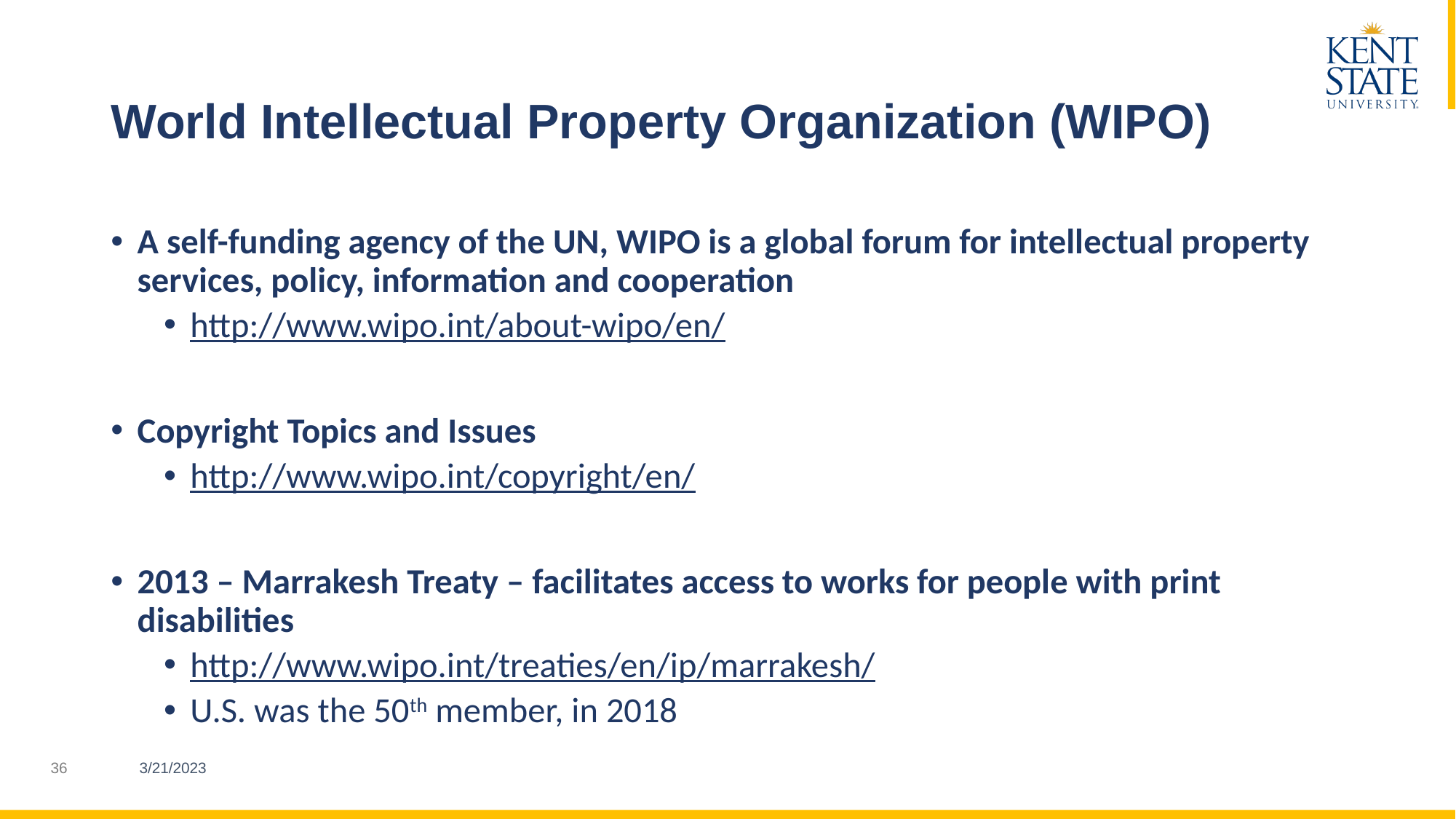

# World Intellectual Property Organization (WIPO)
A self-funding agency of the UN, WIPO is a global forum for intellectual property services, policy, information and cooperation
http://www.wipo.int/about-wipo/en/

Copyright Topics and Issues
http://www.wipo.int/copyright/en/

2013 – Marrakesh Treaty – facilitates access to works for people with print disabilities
http://www.wipo.int/treaties/en/ip/marrakesh/
U.S. was the 50th member, in 2018

3/21/2023